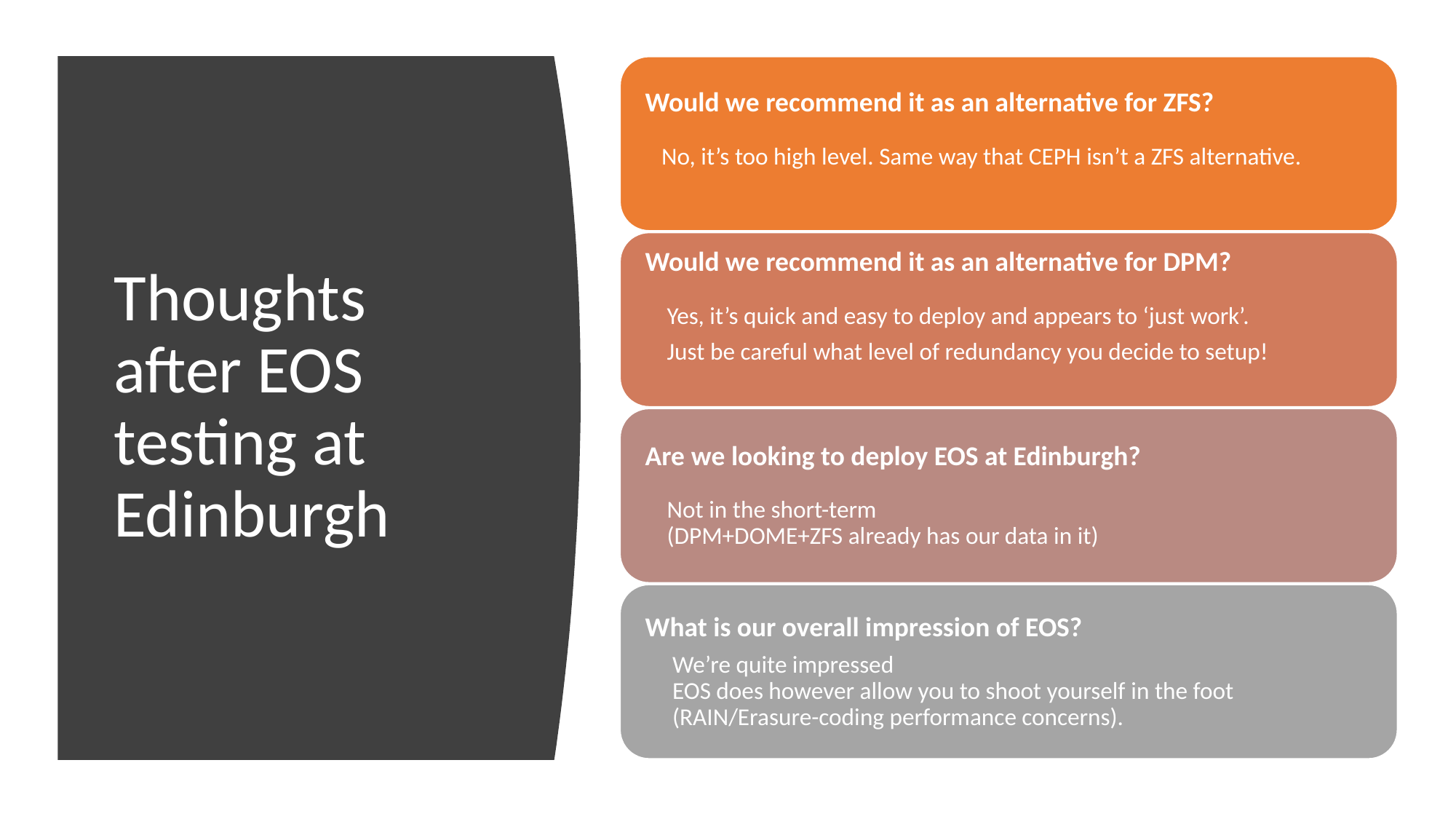

Would we recommend it as an alternative for ZFS?
   No, it’s too high level. Same way that CEPH isn’t a ZFS alternative.
Would we recommend it as an alternative for DPM?
    Yes, it’s quick and easy to deploy and appears to ‘just work’.
    Just be careful what level of redundancy you decide to setup!
Are we looking to deploy EOS at Edinburgh?
    Not in the short-term
    (DPM+DOME+ZFS already has our data in it)
What is our overall impression of EOS?
     We’re quite impressed
     EOS does however allow you to shoot yourself in the foot
     (RAIN/Erasure-coding performance concerns).

# Thoughts after EOS testing at Edinburgh